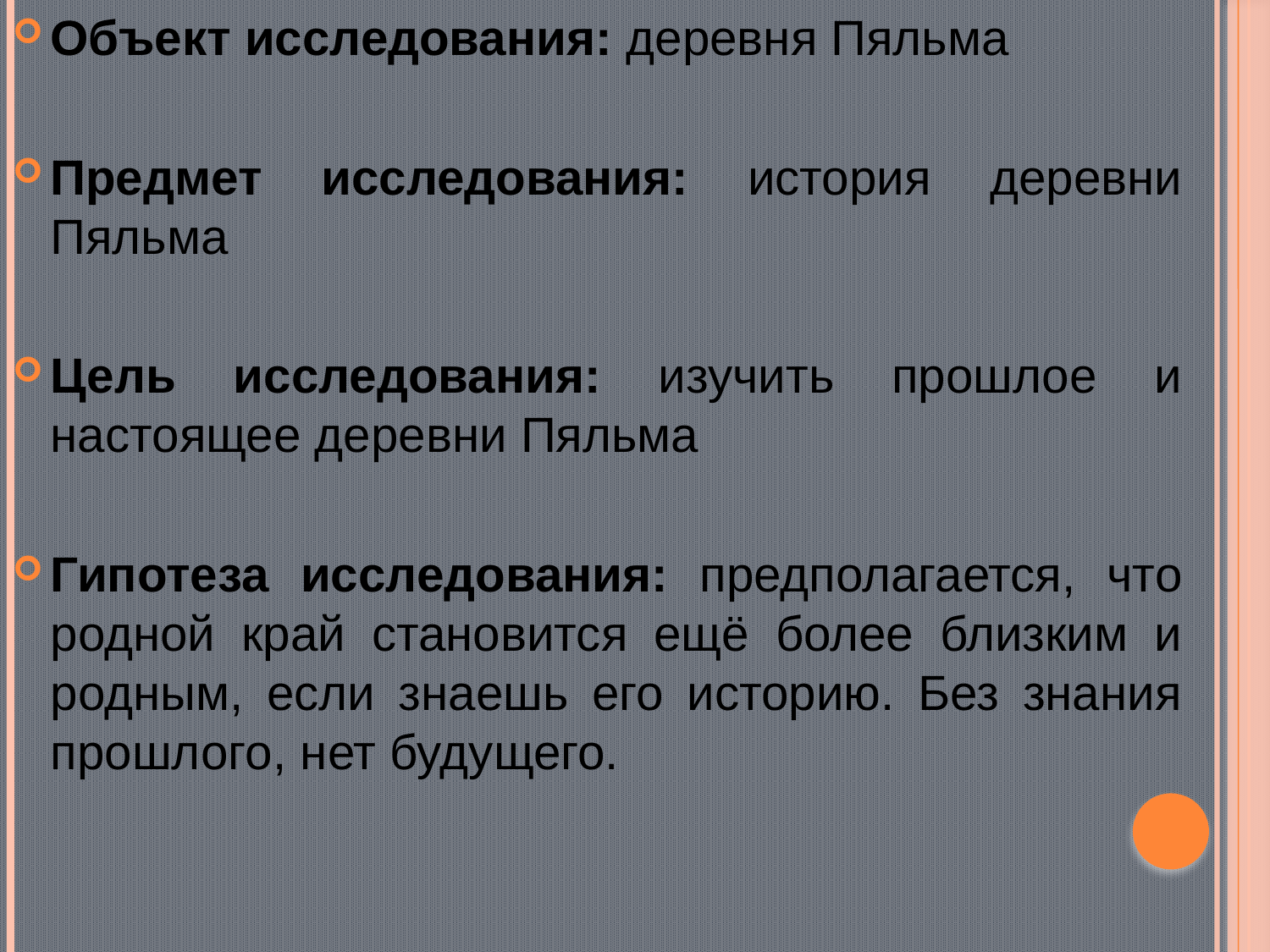

Объект исследования: деревня Пяльма

Предмет исследования: история деревни Пяльма

Цель исследования: изучить прошлое и настоящее деревни Пяльма

Гипотеза исследования: предполагается, что родной край становится ещё более близким и родным, если знаешь его историю. Без знания прошлого, нет будущего.